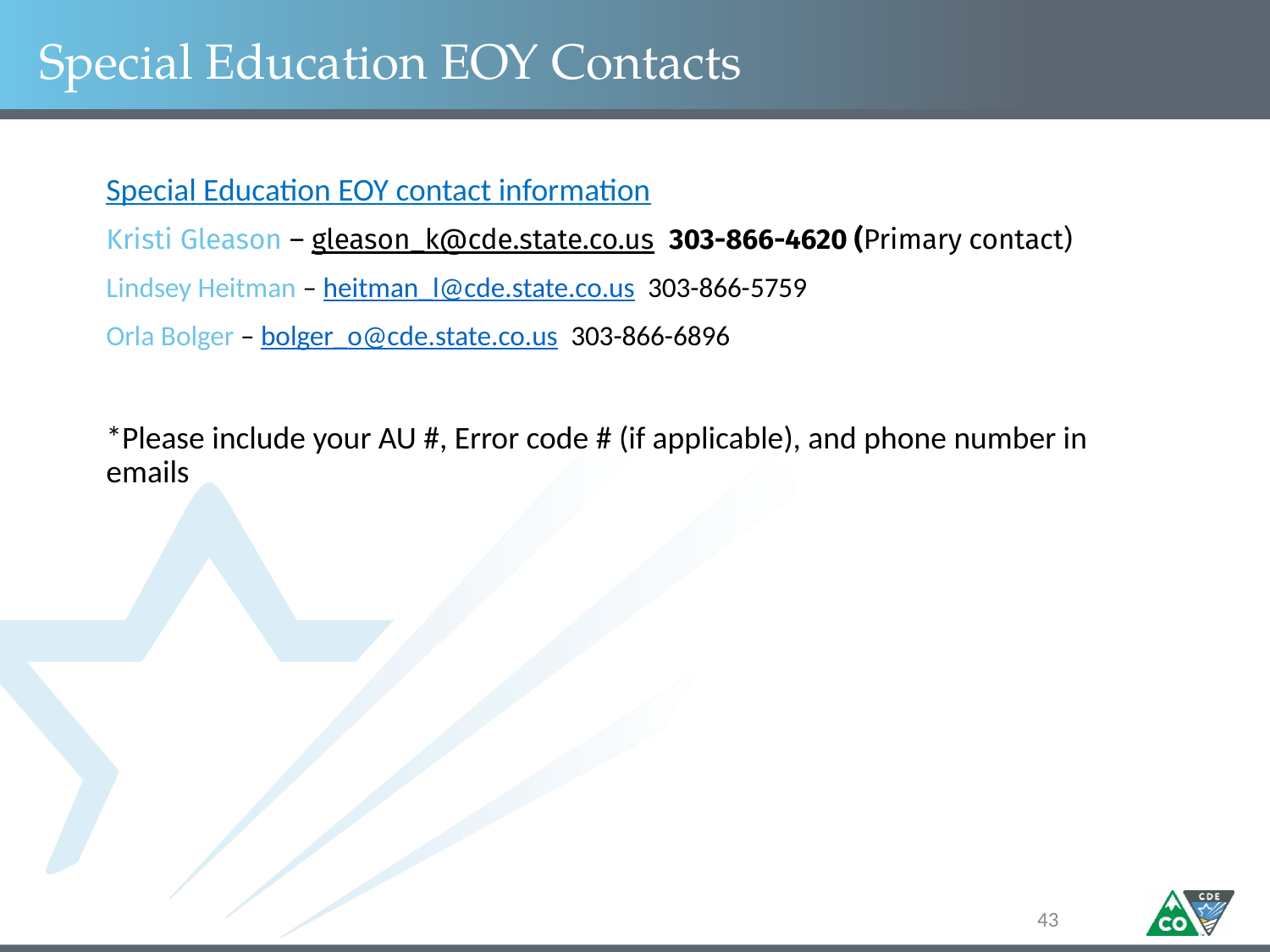

# Special Education EOY Contacts
Special Education EOY contact information
Kristi Gleason – gleason_k@cde.state.co.us  303-866-4620 (Primary contact)
Lindsey Heitman – heitman_l@cde.state.co.us  303-866-5759
Orla Bolger – bolger_o@cde.state.co.us  303-866-6896

*Please include your AU #, Error code # (if applicable), and phone number in emails